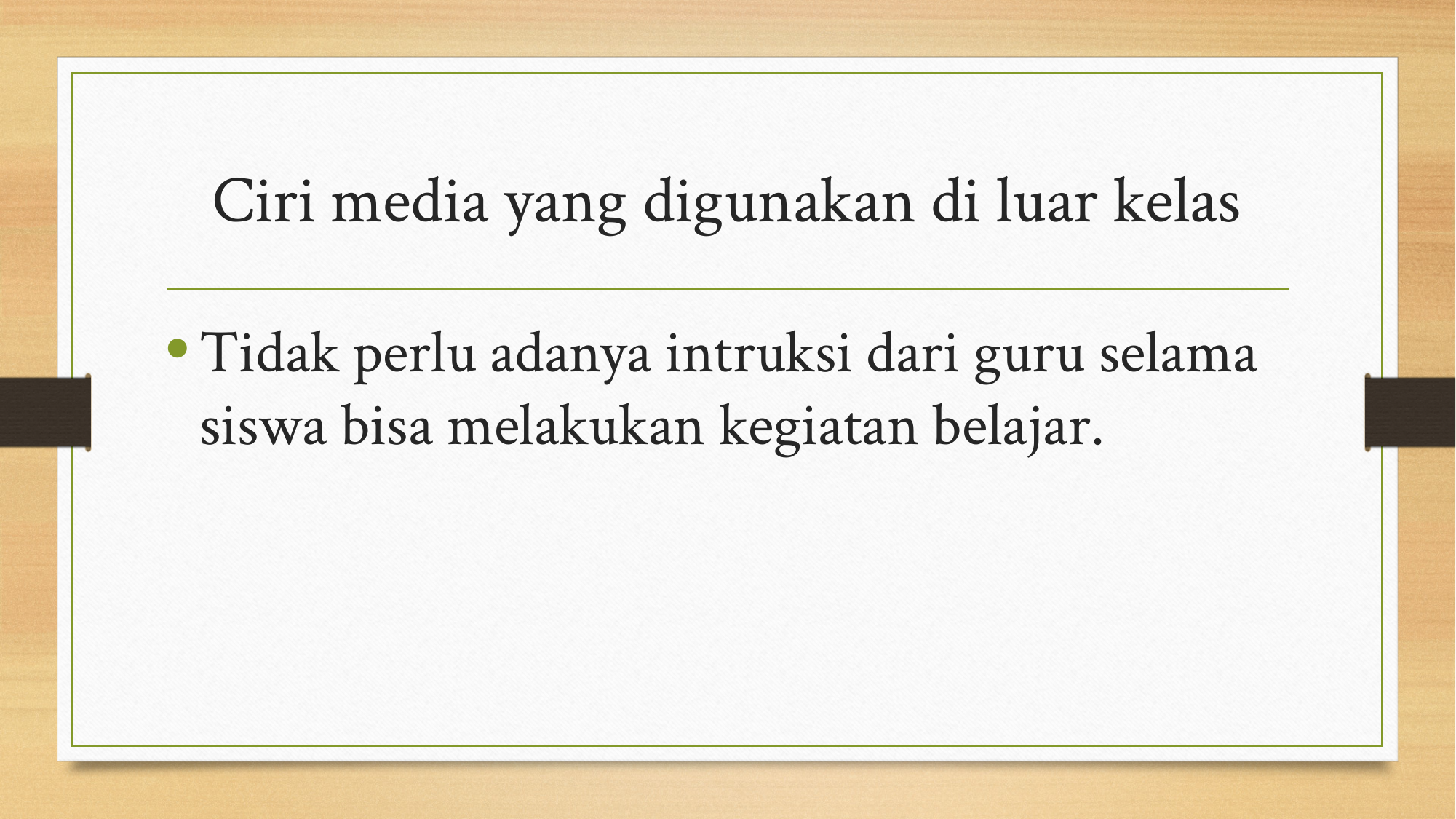

# Ciri media yang digunakan di luar kelas
Tidak perlu adanya intruksi dari guru selama siswa bisa melakukan kegiatan belajar.